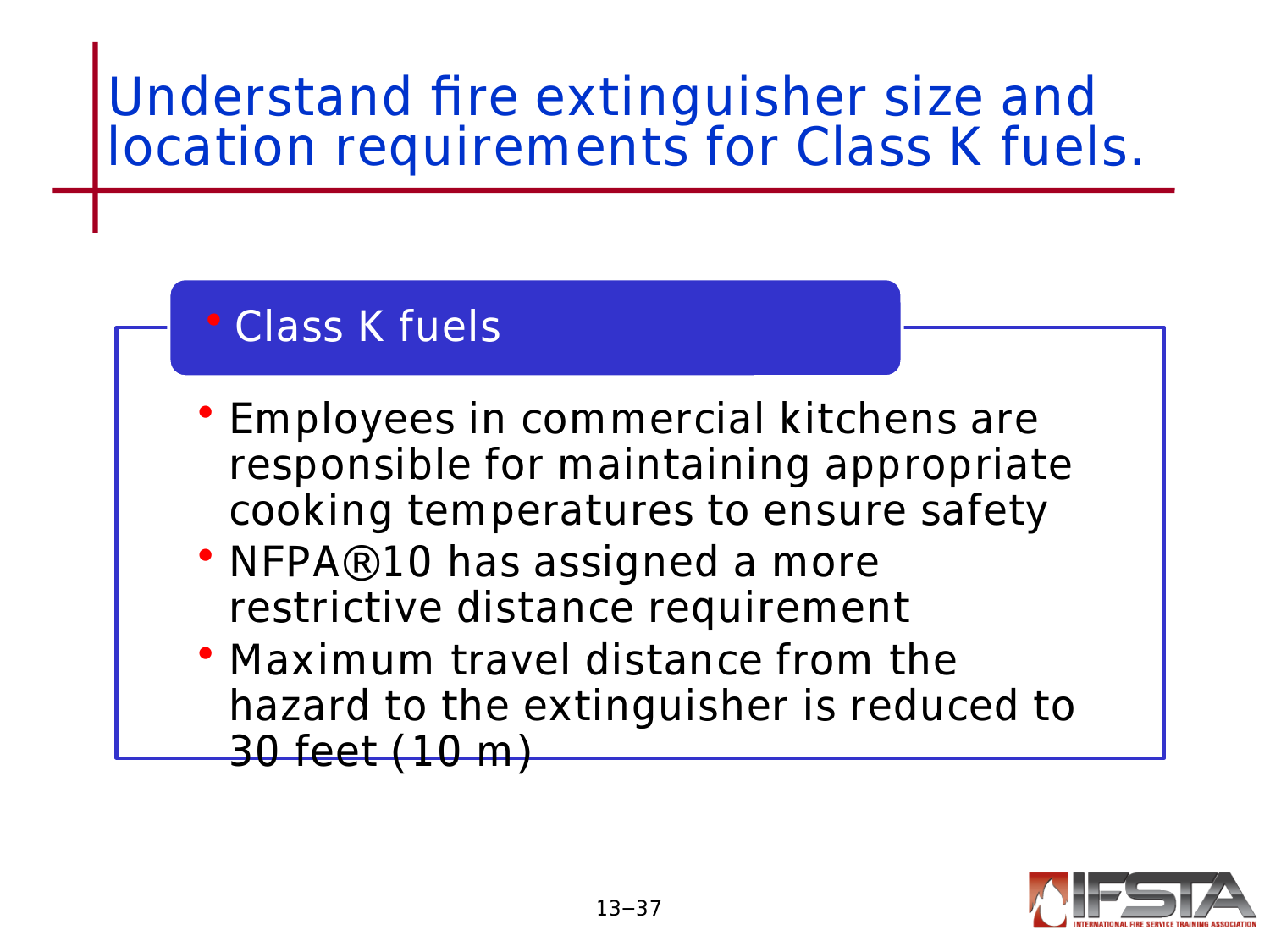

# Understand fire extinguisher size and location requirements for Class K fuels.
Employees in commercial kitchens are responsible for maintaining appropriate cooking temperatures to ensure safety
NFPA®10 has assigned a more restrictive distance requirement
Maximum travel distance from the hazard to the extinguisher is reduced to 30 feet (10 m)
Class K fuels
13–37